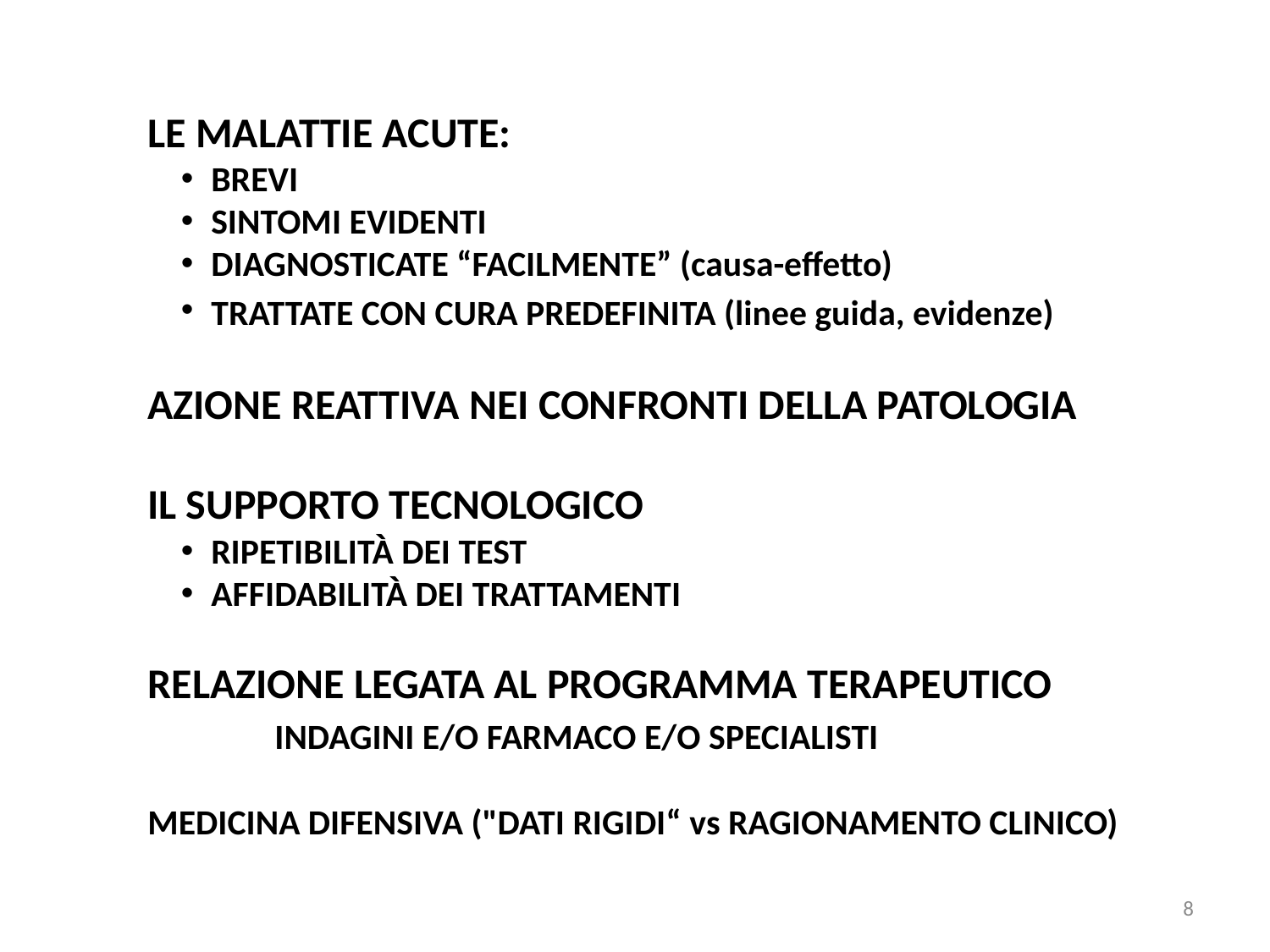

LE MALATTIE ACUTE:
BREVI
SINTOMI EVIDENTI
DIAGNOSTICATE “FACILMENTE” (causa-effetto)
TRATTATE CON CURA PREDEFINITA (linee guida, evidenze)

AZIONE REATTIVA NEI CONFRONTI DELLA PATOLOGIA

IL SUPPORTO TECNOLOGICO
RIPETIBILITÀ DEI TEST
AFFIDABILITÀ DEI TRATTAMENTI

RELAZIONE LEGATA AL PROGRAMMA TERAPEUTICO
	INDAGINI E/O FARMACO E/O SPECIALISTI

MEDICINA DIFENSIVA ("DATI RIGIDI“ vs RAGIONAMENTO CLINICO)
8